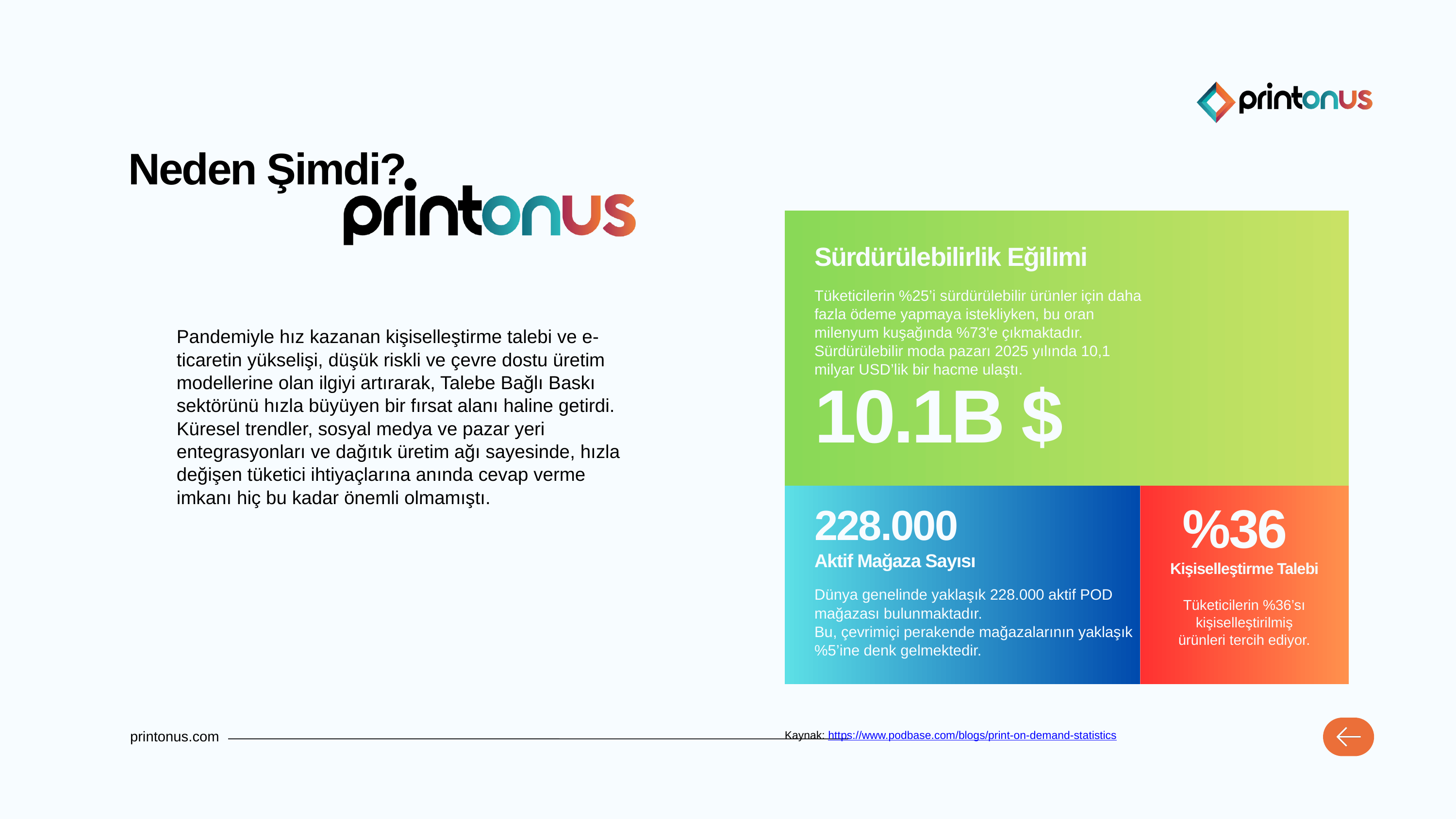

Neden Şimdi?

Sürdürülebilirlik Eğilimi

Tüketicilerin %25’i sürdürülebilir ürünler için daha
fazla ödeme yapmaya istekliyken, bu oran
milenyum kuşağında %73'e çıkmaktadır.
Sürdürülebilir moda pazarı 2025 yılında 10,1
milyar USD’lik bir hacme ulaştı.

10.1B $

228.000

%36
Aktif Mağaza Sayısı

Kişiselleştirme Talebi

Dünya genelinde yaklaşık 228.000 aktif POD mağazası bulunmaktadır.
Bu, çevrimiçi perakende mağazalarının yaklaşık %5’ine denk gelmektedir.

Tüketicilerin %36’sı
kişiselleştirilmiş
ürünleri tercih ediyor.

Pandemiyle hız kazanan kişiselleştirme talebi ve e-
ticaretin yükselişi, düşük riskli ve çevre dostu üretim
modellerine olan ilgiyi artırarak, Talebe Bağlı Baskı
sektörünü hızla büyüyen bir fırsat alanı haline getirdi.
Küresel trendler, sosyal medya ve pazar yeri
entegrasyonları ve dağıtık üretim ağı sayesinde, hızla
değişen tüketici ihtiyaçlarına anında cevap verme
imkanı hiç bu kadar önemli olmamıştı.

Kaynak: https://www.podbase.com/blogs/print-on-demand-statistics
printonus.com